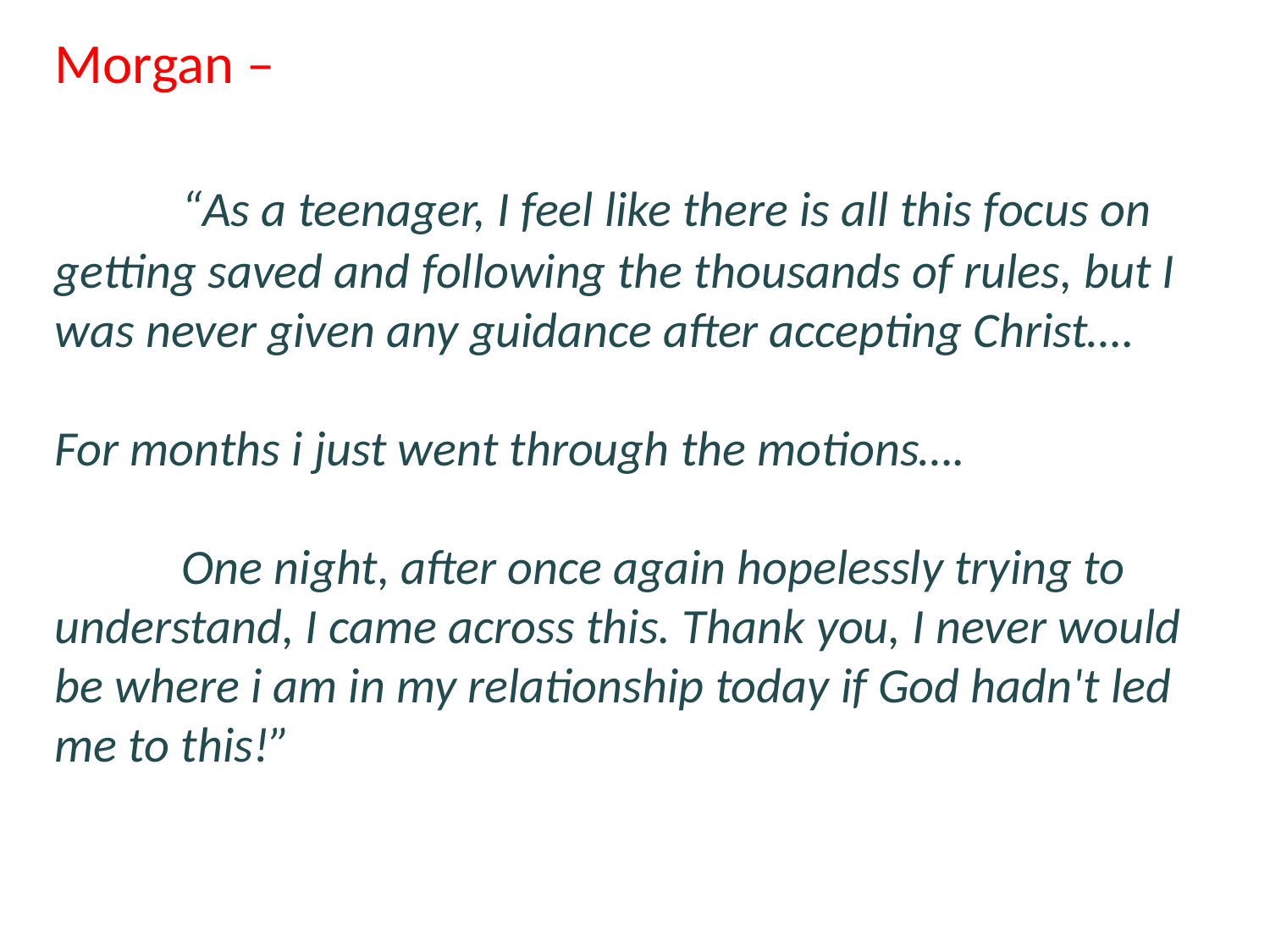

Morgan –

	“As a teenager, I feel like there is all this focus on getting saved and following the thousands of rules, but I was never given any guidance after accepting Christ….

For months i just went through the motions….

	One night, after once again hopelessly trying to understand, I came across this. Thank you, I never would be where i am in my relationship today if God hadn't led me to this!”